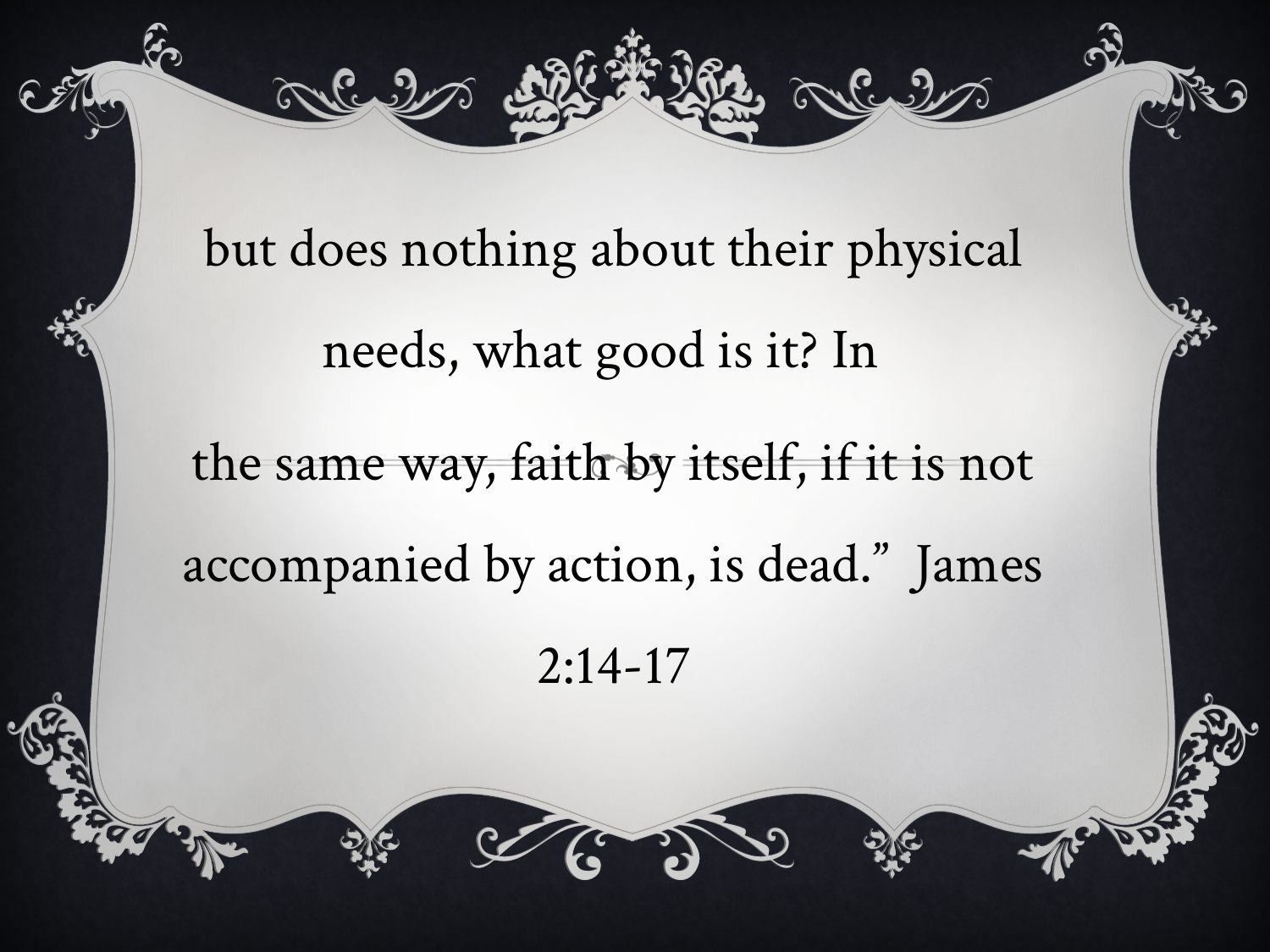

#
but does nothing about their physical needs, what good is it? In
the same way, faith by itself, if it is not accompanied by action, is dead.”  James 2:14-17